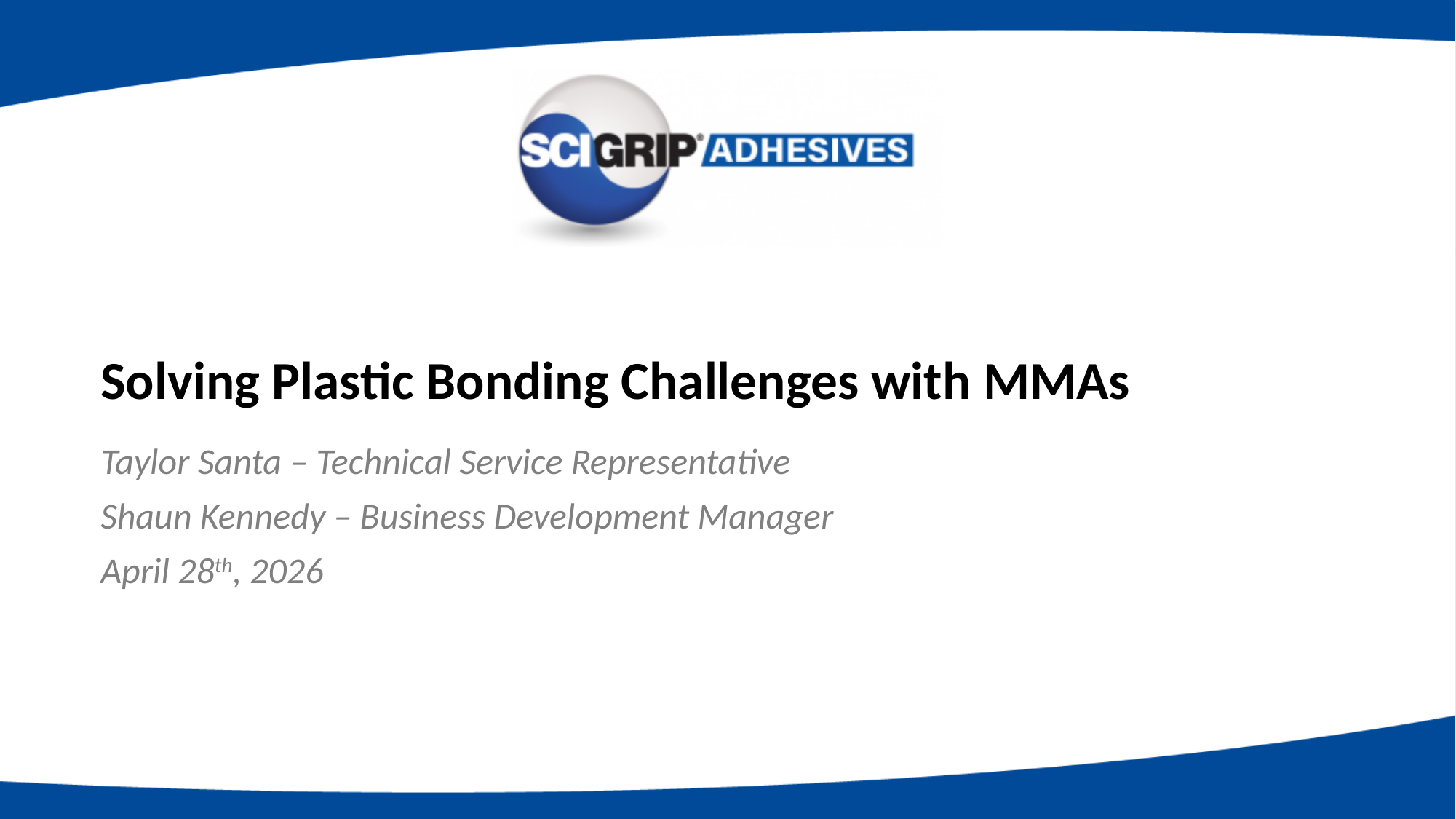

# Solving Plastic Bonding Challenges with MMAs
Taylor Santa – Technical Service Representative
Shaun Kennedy – Business Development Manager
April 28th, 2026